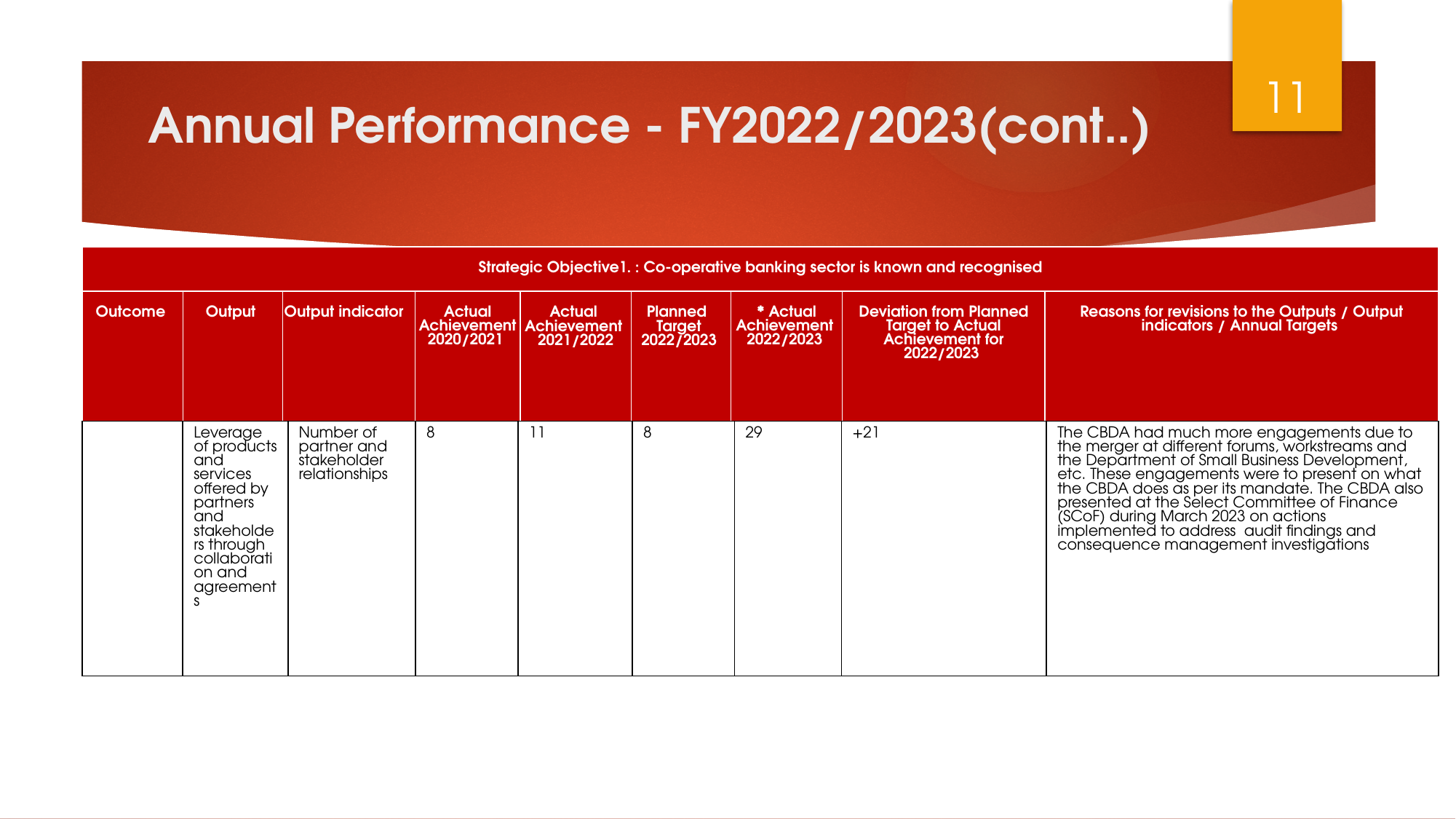

11
# Annual Performance - FY2022/2023(cont..)
| Strategic Objective1. : Co-operative banking sector is known and recognised |  |  |  |  |  |  |  |  |
| --- | --- | --- | --- | --- | --- | --- | --- | --- |
| Outcome | Output | Output indicator | Actual Achievement 2020/2021 | Actual  Achievement   2021/2022 | Planned   Target  2022/2023 | \* Actual Achievement  2022/2023 | Deviation from Planned Target to Actual Achievement for 2022/2023 | Reasons for revisions to the Outputs / Output indicators / Annual Targets |
|  | Leverage of products and services offered by partners and stakeholders through collaboration and agreements | Number of partner and stakeholder relationships | 8 | 11 | 8 | 29 | +21 | The CBDA had much more engagements due to the merger at different forums, workstreams and the Department of Small Business Development, etc. These engagements were to present on what the CBDA does as per its mandate. The CBDA also presented at the Select Committee of Finance (SCoF) during March 2023 on actions implemented to address audit findings and consequence management investigations |
| --- | --- | --- | --- | --- | --- | --- | --- | --- |